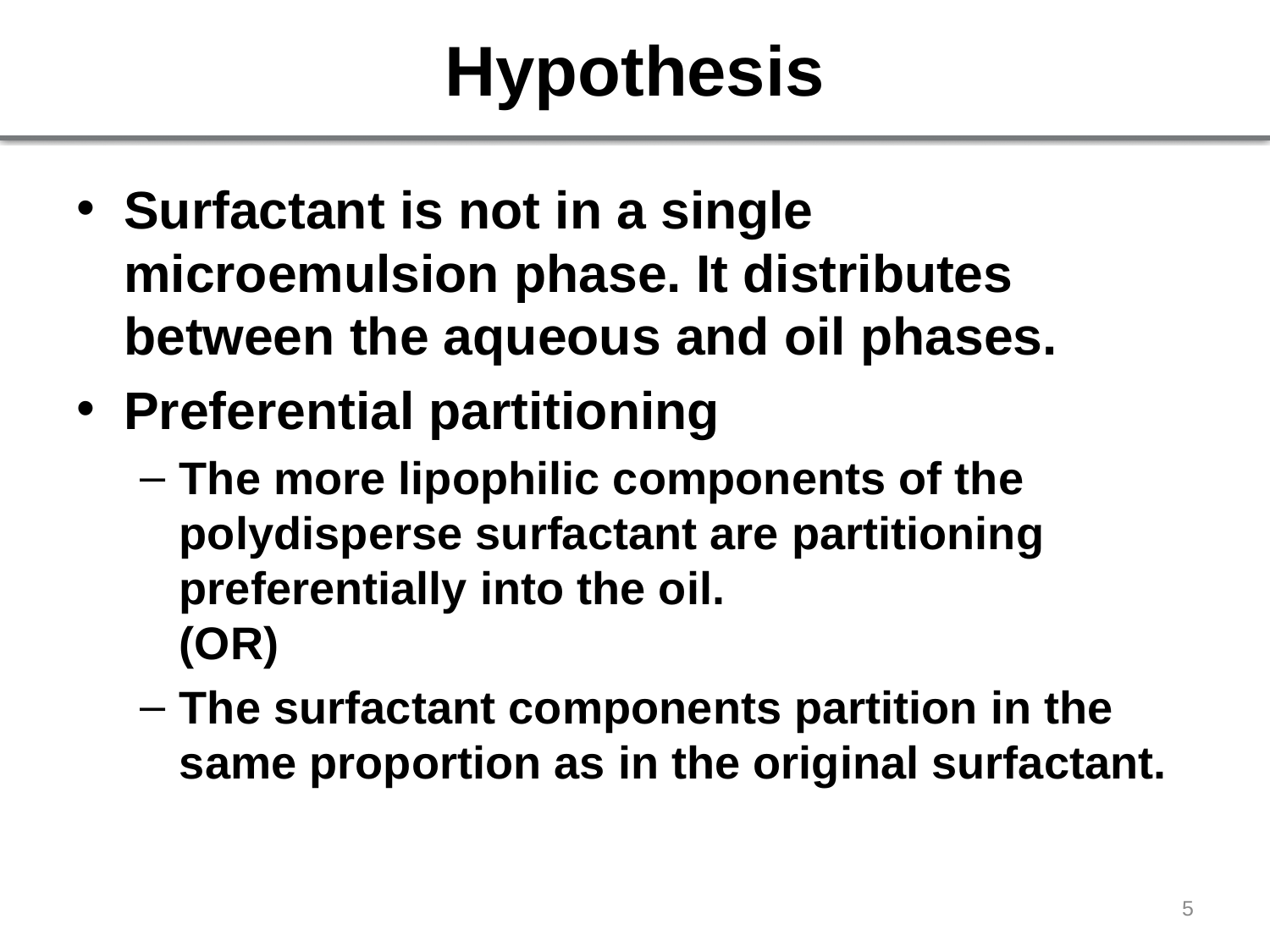

# Hypothesis
Surfactant is not in a single microemulsion phase. It distributes between the aqueous and oil phases.
Preferential partitioning
The more lipophilic components of the polydisperse surfactant are partitioning preferentially into the oil.
(OR)
The surfactant components partition in the same proportion as in the original surfactant.
5